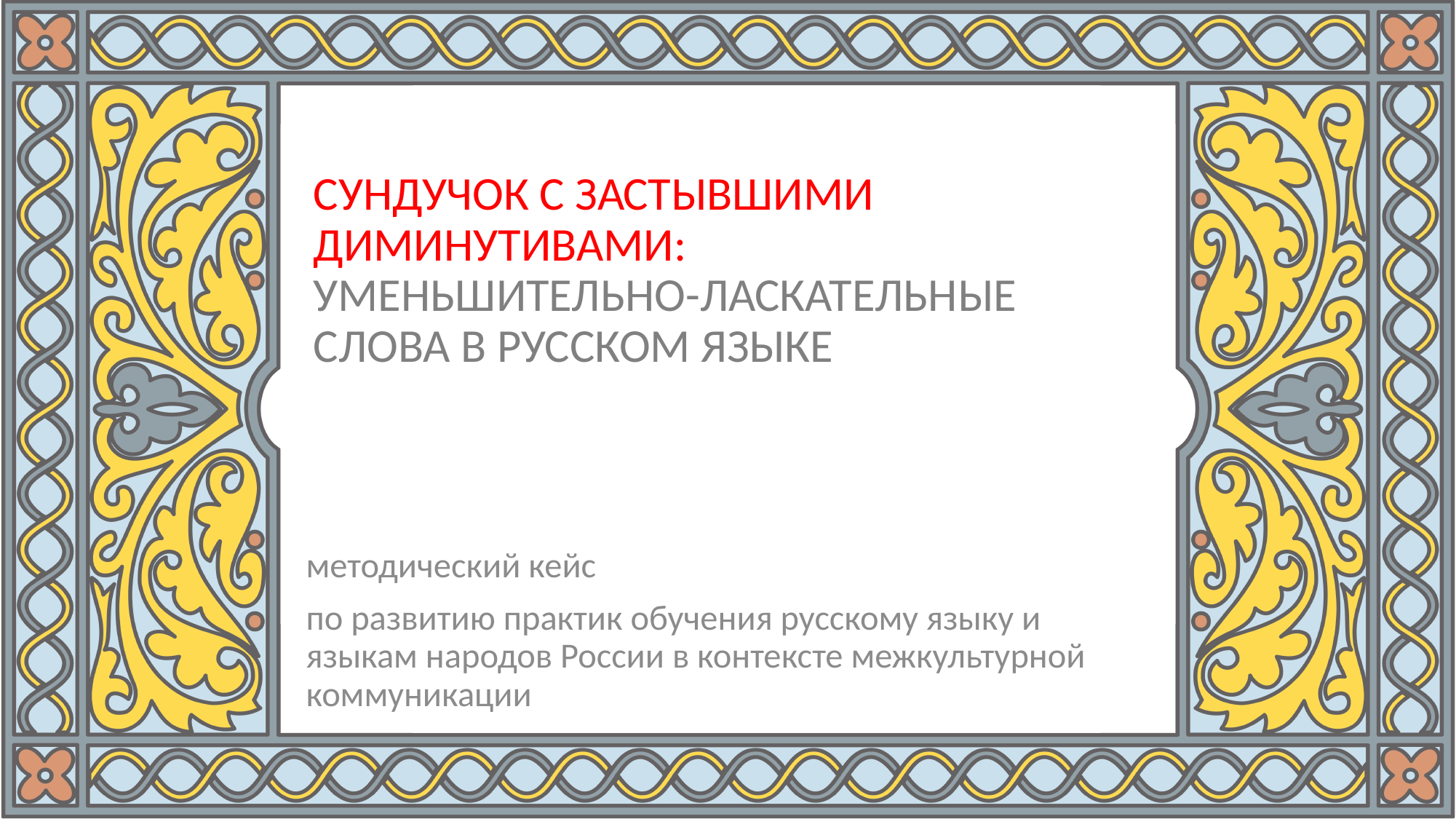

# СУНДУЧОК С ЗАСТЫВШИМИ ДИМИНУТИВАМИ: УМЕНЬШИТЕЛЬНО-ЛАСКАТЕЛЬНЫЕ СЛОВА В РУССКОМ ЯЗЫКЕ
методический кейс
по развитию практик обучения русскому языку и языкам народов России в контексте межкультурной коммуникации